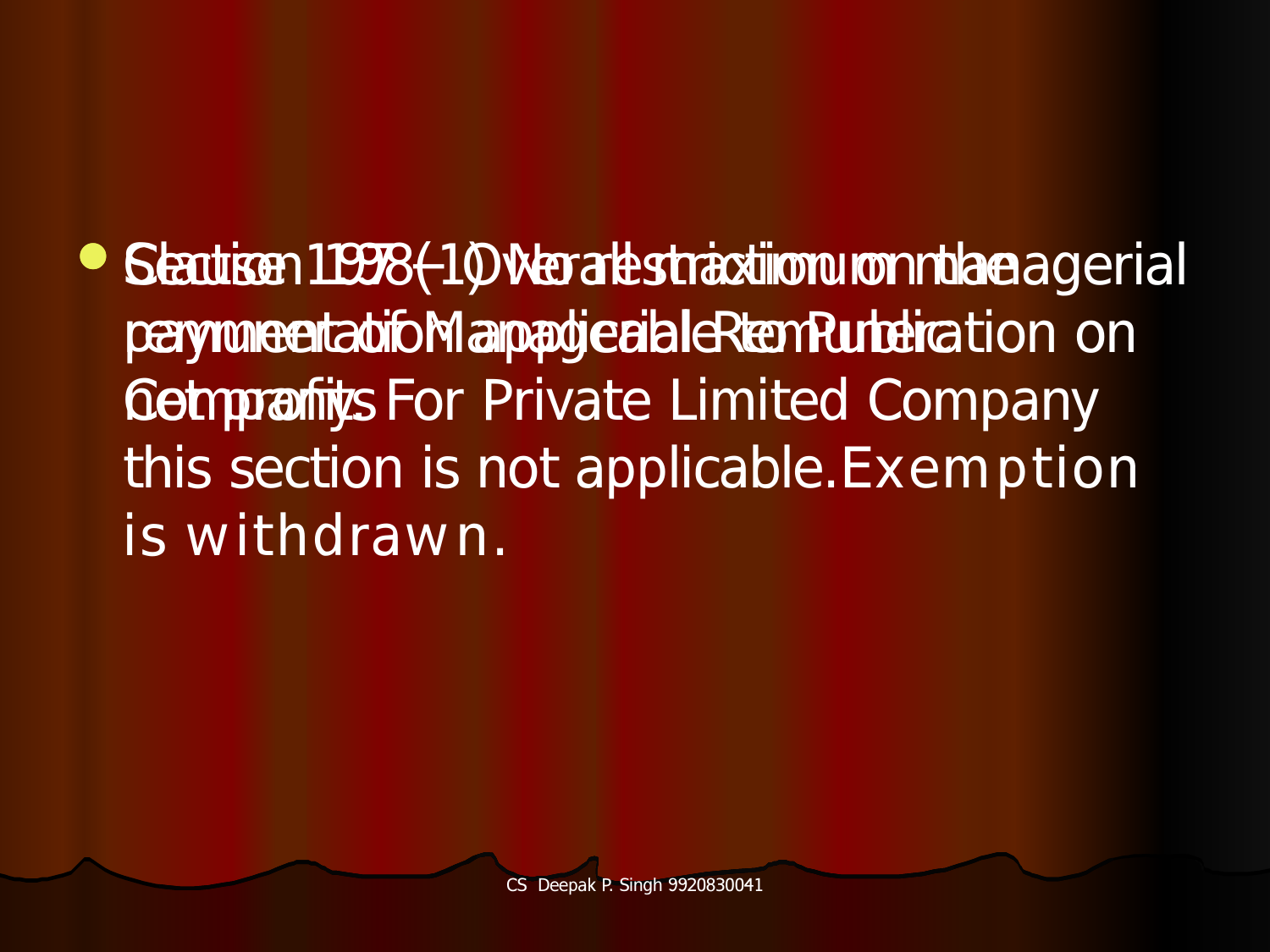

Section 198(1) No restriction on the payment of Managerial Remuneration on net profits
Clause 197 – Overall maximum managerial remuneration applicable to Public Company. For Private Limited Company this section is not applicable.Exemption is withdrawn.
CS  Deepak P. Singh 9920830041